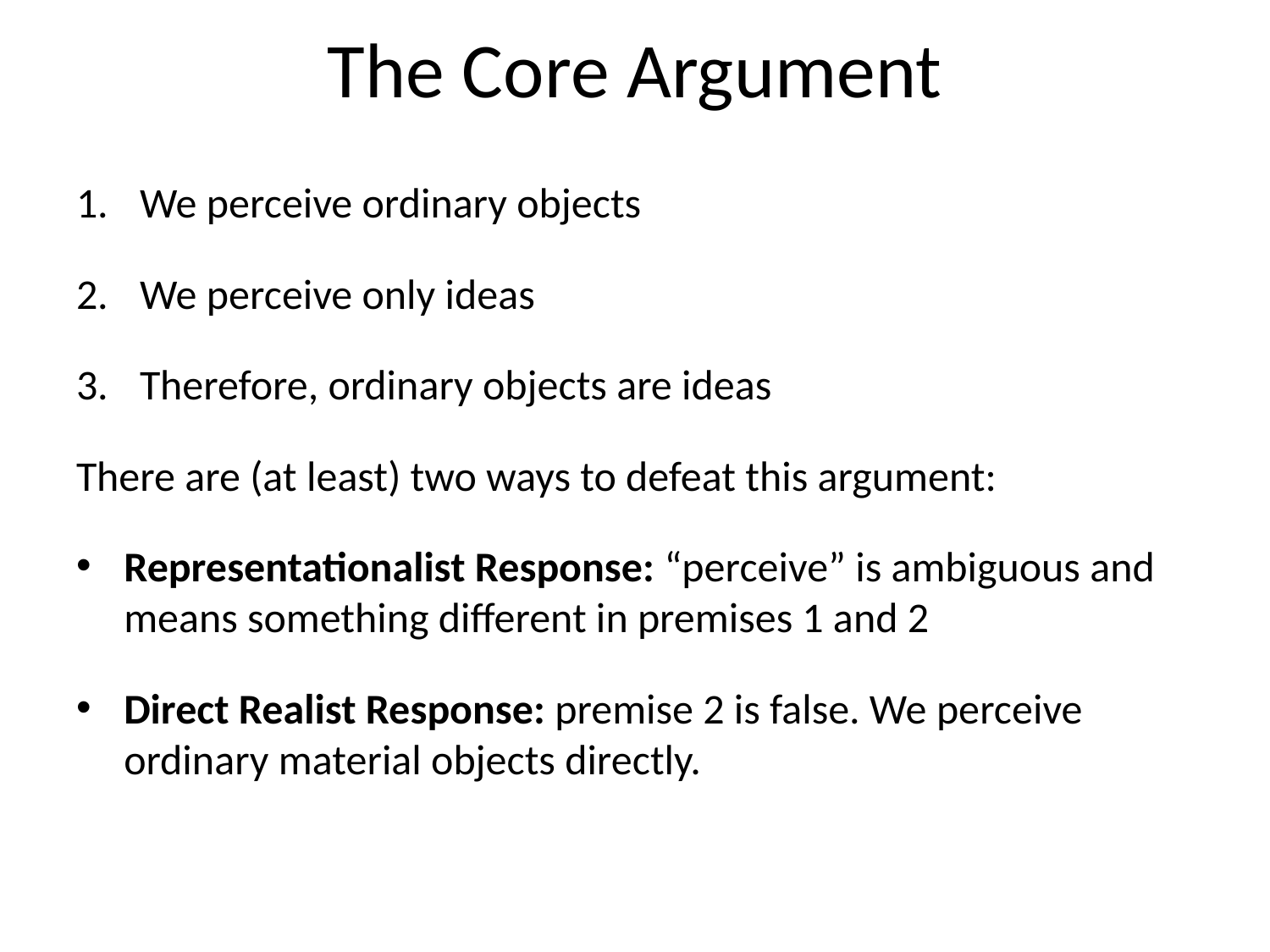

# The Core Argument
We perceive ordinary objects
We perceive only ideas
Therefore, ordinary objects are ideas
There are (at least) two ways to defeat this argument:
Representationalist Response: “perceive” is ambiguous and means something different in premises 1 and 2
Direct Realist Response: premise 2 is false. We perceive ordinary material objects directly.